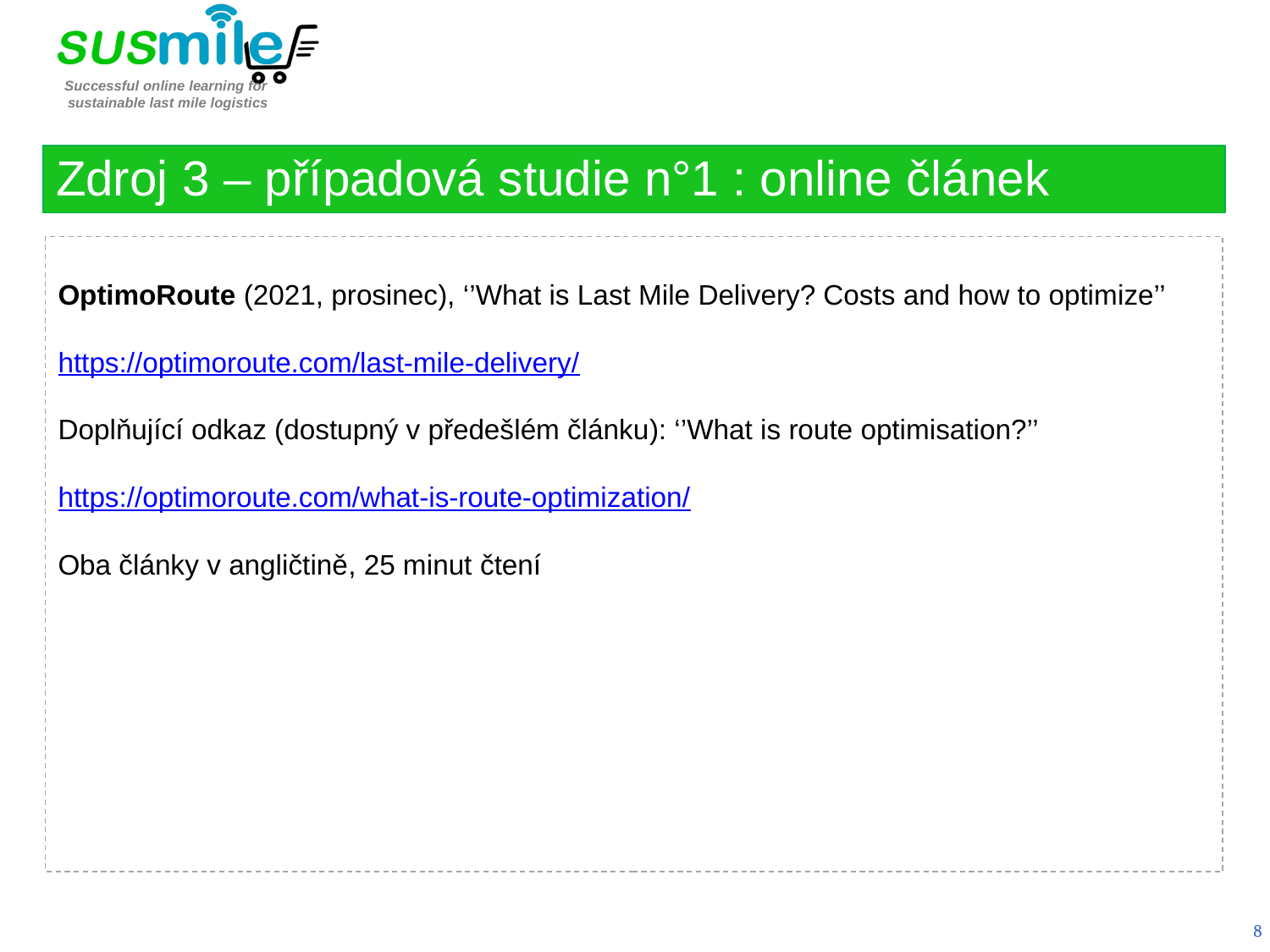

Zdroj 3 – případová studie n°1 : online článek

OptimoRoute (2021, prosinec), ‘’What is Last Mile Delivery? Costs and how to optimize’’

https://optimoroute.com/last-mile-delivery/

Doplňující odkaz (dostupný v předešlém článku): ‘’What is route optimisation?’’

https://optimoroute.com/what-is-route-optimization/

Oba články v angličtině, 25 minut čtení
8